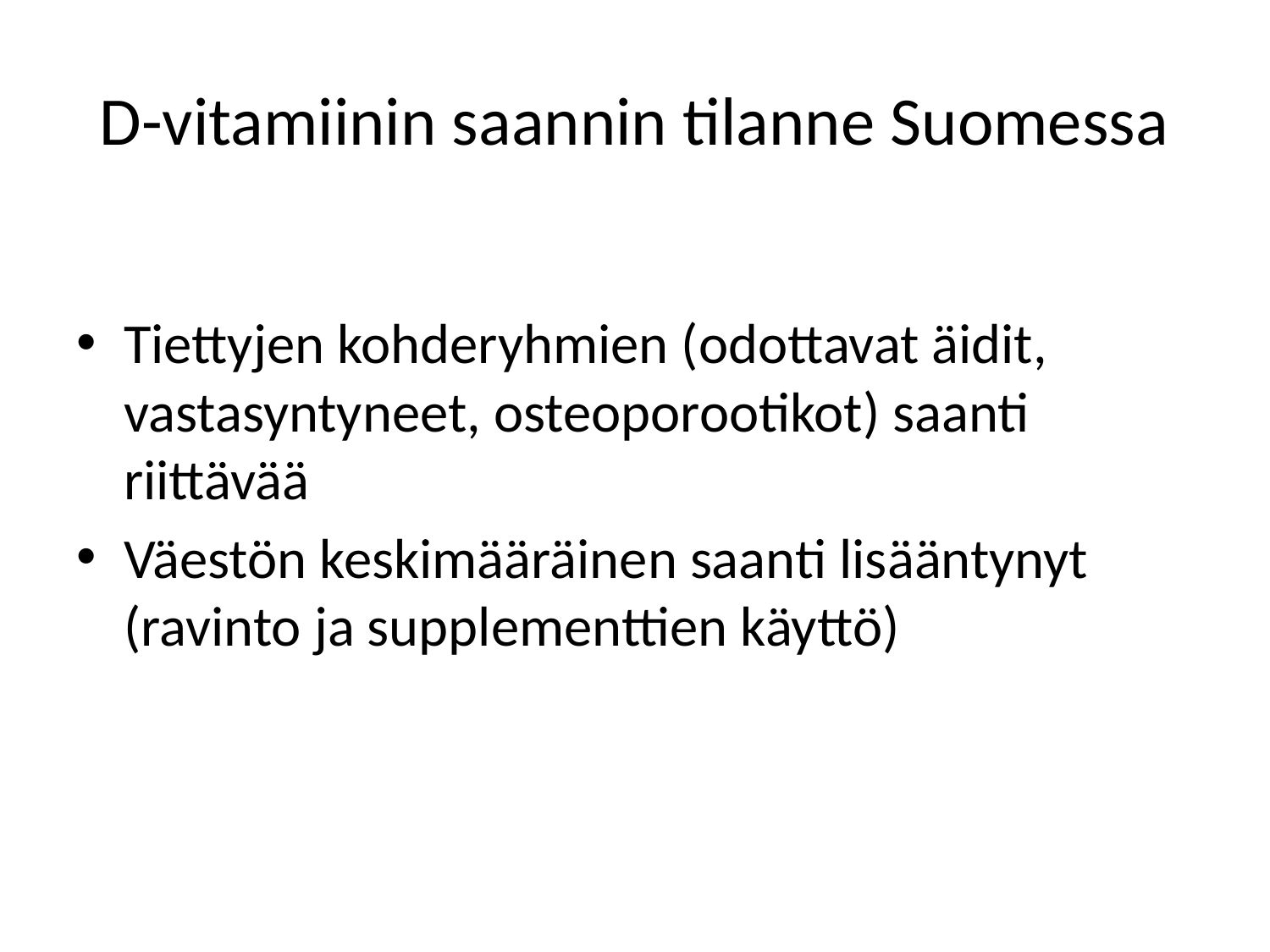

# D-vitamiinin saannin tilanne Suomessa

Tiettyjen kohderyhmien (odottavat äidit, vastasyntyneet, osteoporootikot) saanti riittävää
Väestön keskimääräinen saanti lisääntynyt (ravinto ja supplementtien käyttö)